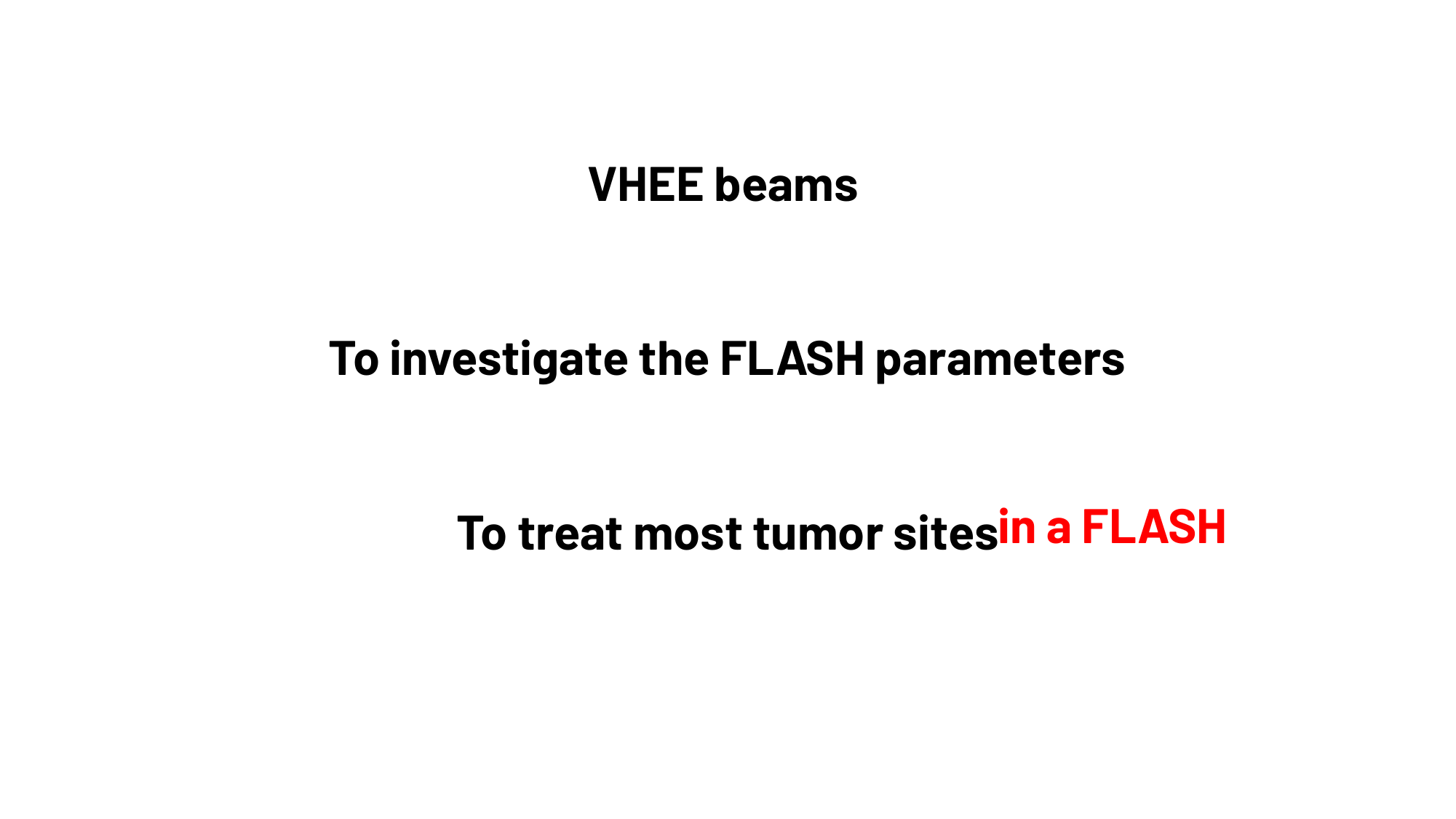

VHEE beams

To investigate the FLASH parameters

To treat most tumor sites

in a FLASH